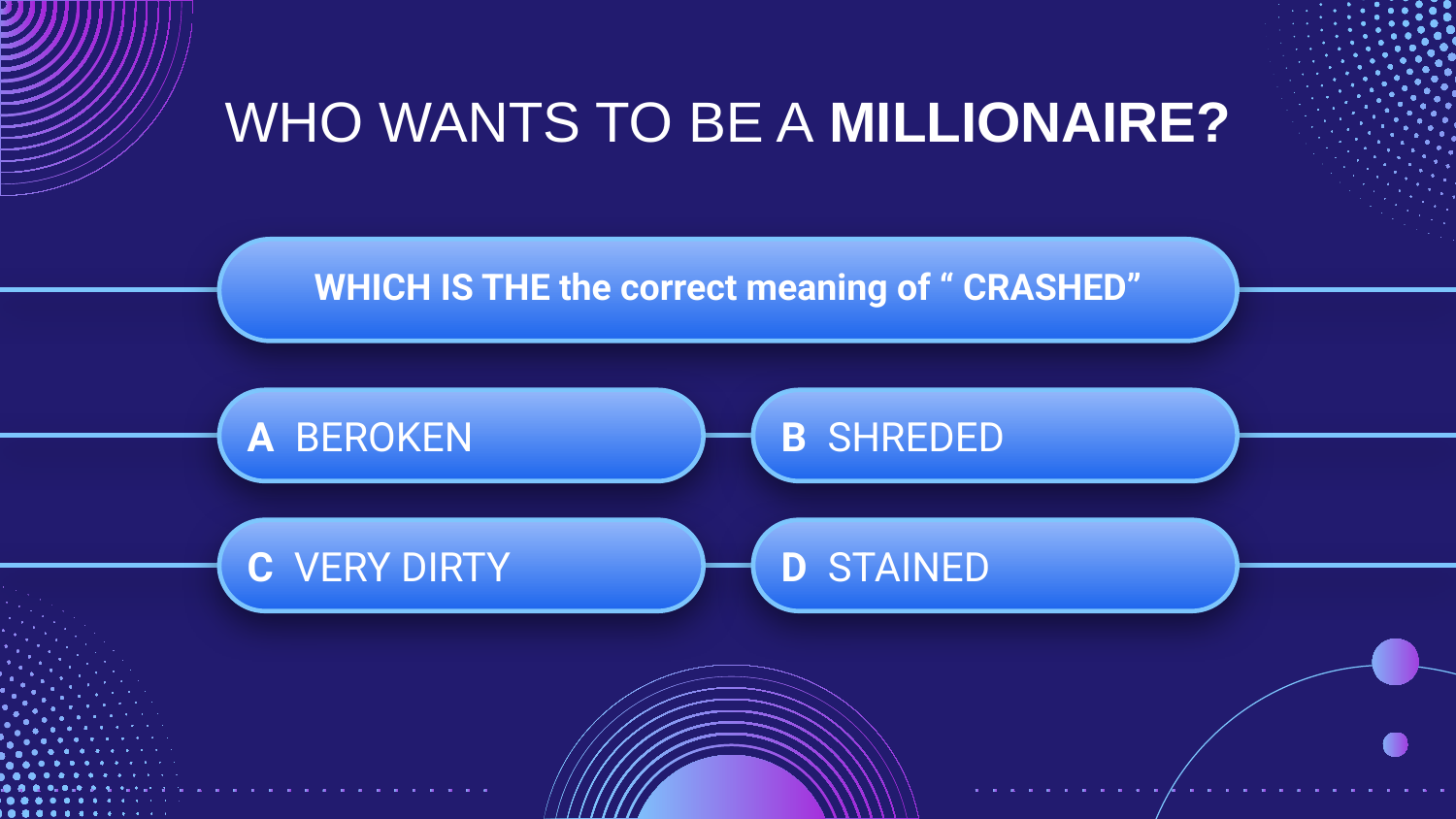

# WHO WANTS TO BE A MILLIONAIRE?
WHICH IS THE the correct meaning of “ CRASHED”
A  BEROKEN
B  SHREDED
C  VERY DIRTY
D  STAINED